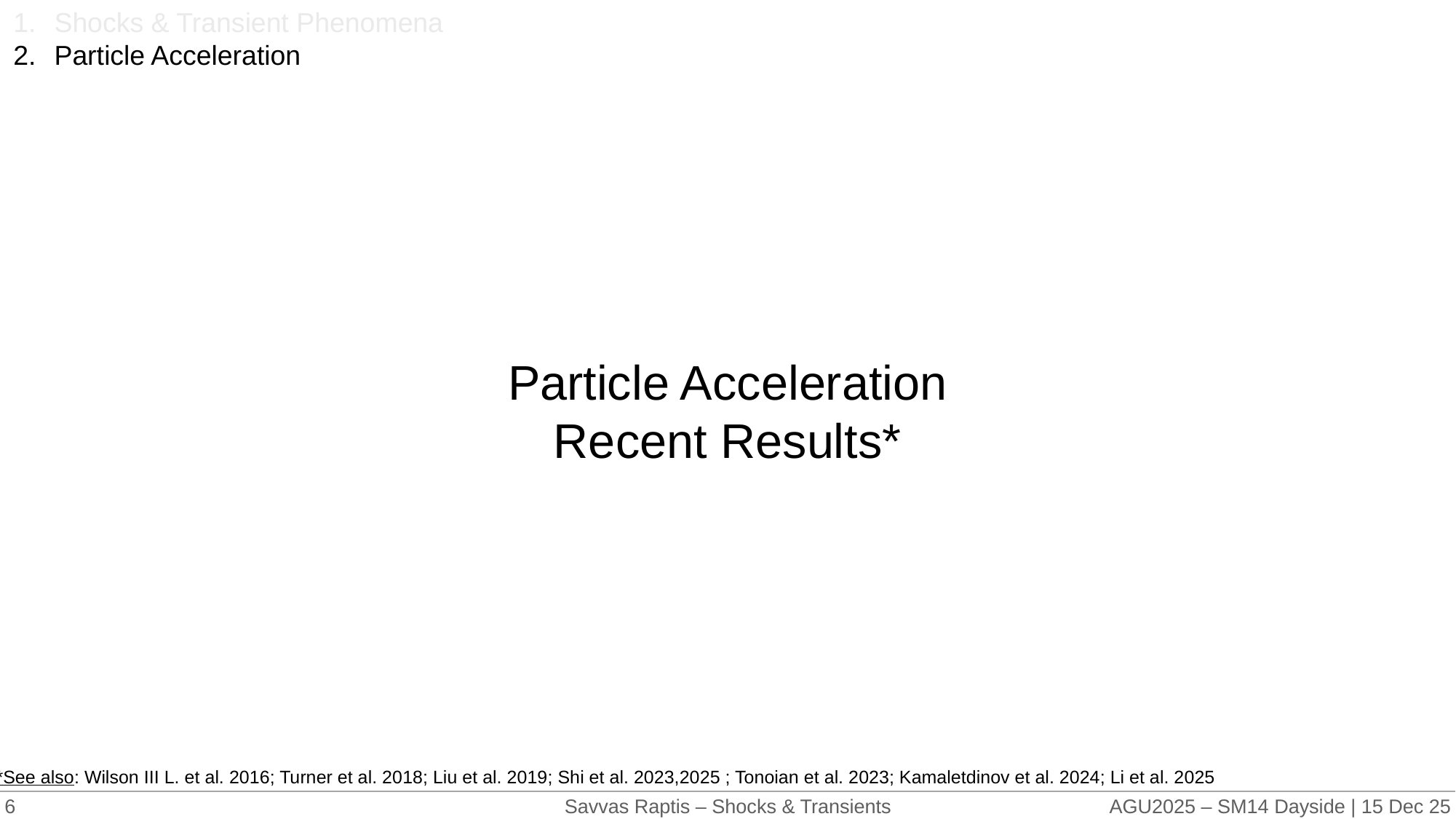

Shocks & Transient Phenomena
Particle Acceleration
# Particle Acceleration Recent Results*
*See also: Wilson III L. et al. 2016; Turner et al. 2018; Liu et al. 2019; Shi et al. 2023,2025 ; Tonoian et al. 2023; Kamaletdinov et al. 2024; Li et al. 2025